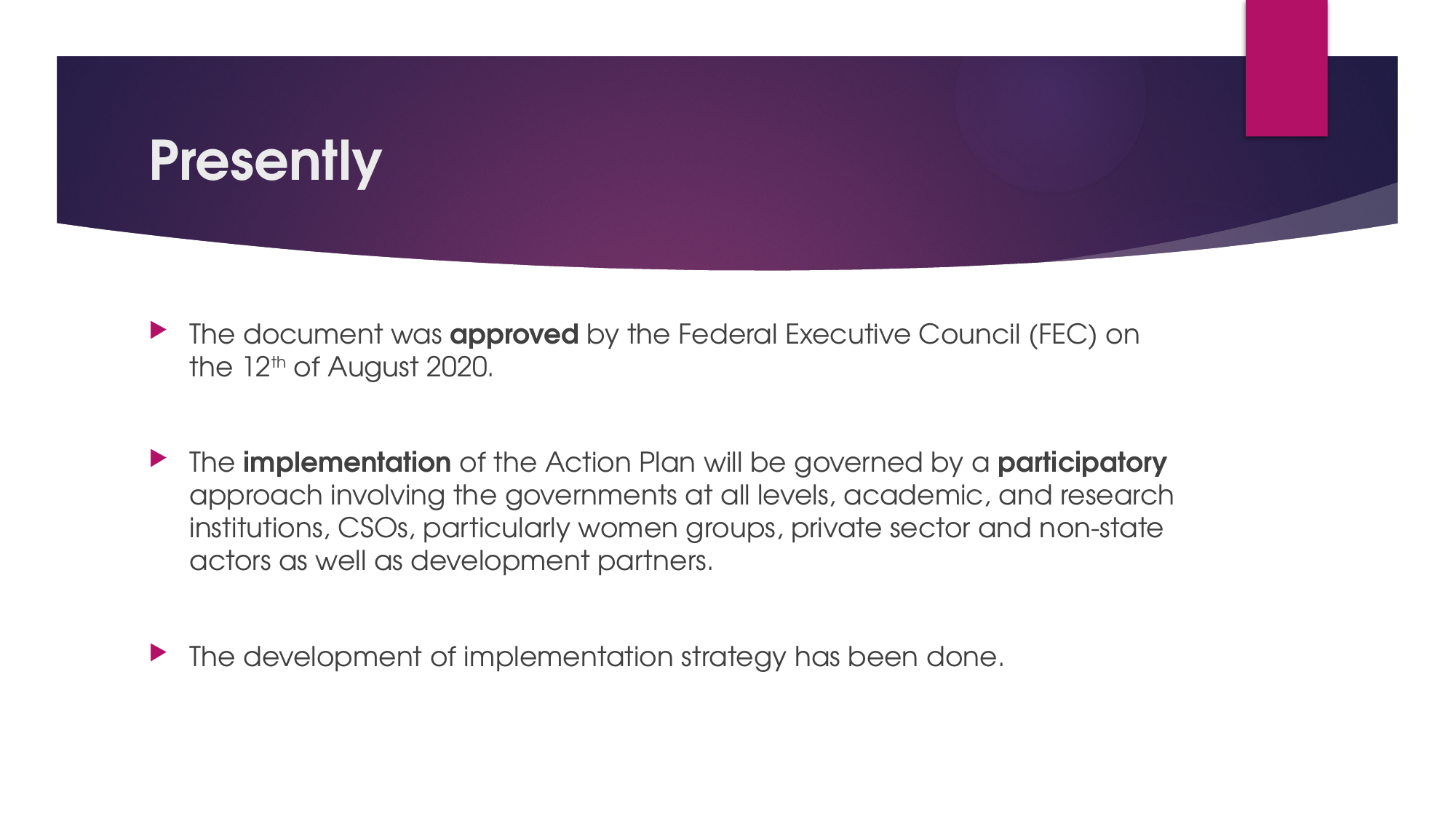

# Presently
The document was approved by the Federal Executive Council (FEC) on the 12th of August 2020.

The implementation of the Action Plan will be governed by a participatory approach involving the governments at all levels, academic, and research institutions, CSOs, particularly women groups, private sector and non-state actors as well as development partners.

The development of implementation strategy has been done.